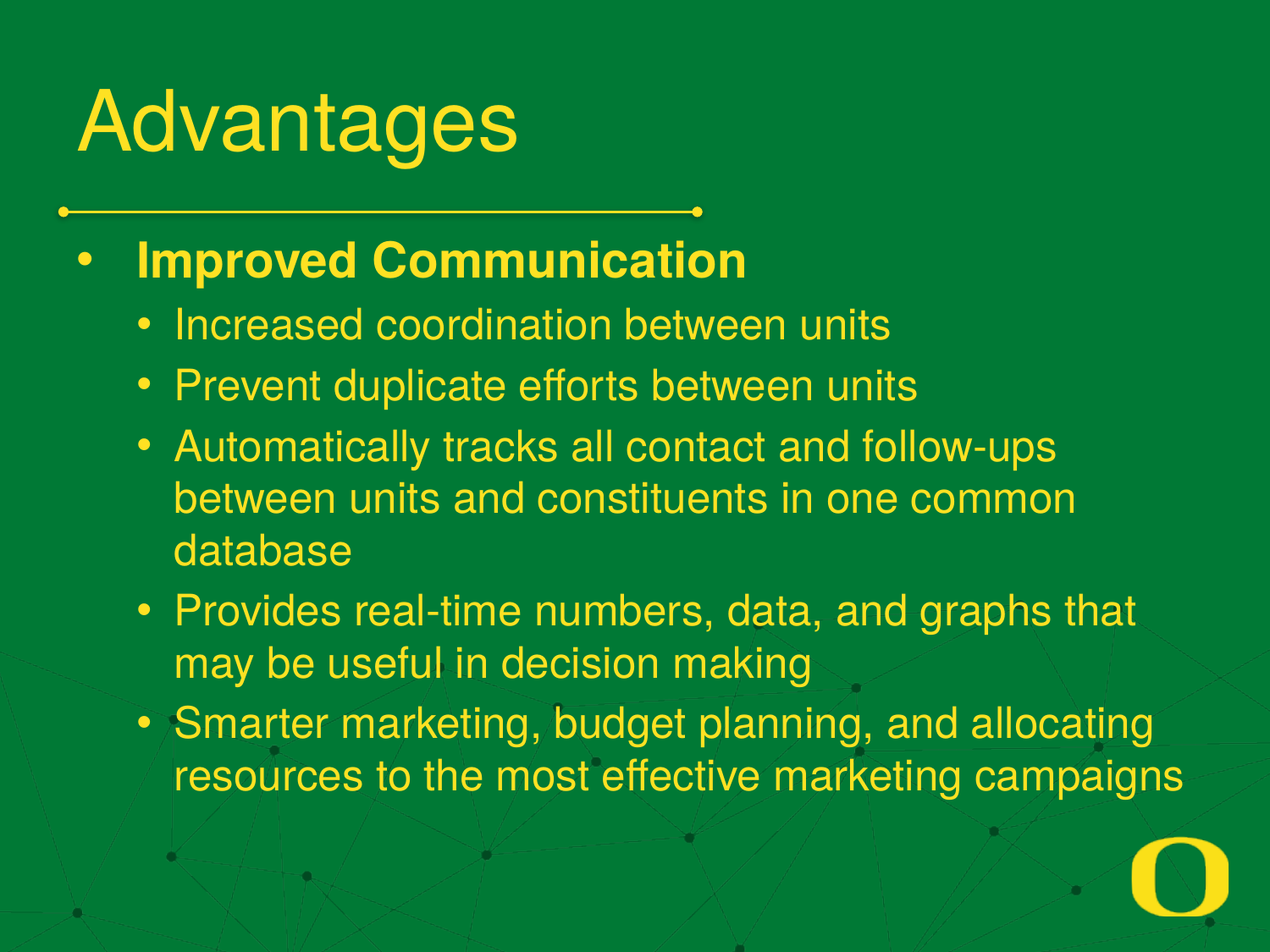

# Advantages
Improved Communication
Increased coordination between units
Prevent duplicate efforts between units
Automatically tracks all contact and follow-ups between units and constituents in one common database
Provides real-time numbers, data, and graphs that may be useful in decision making
Smarter marketing, budget planning, and allocating resources to the most effective marketing campaigns